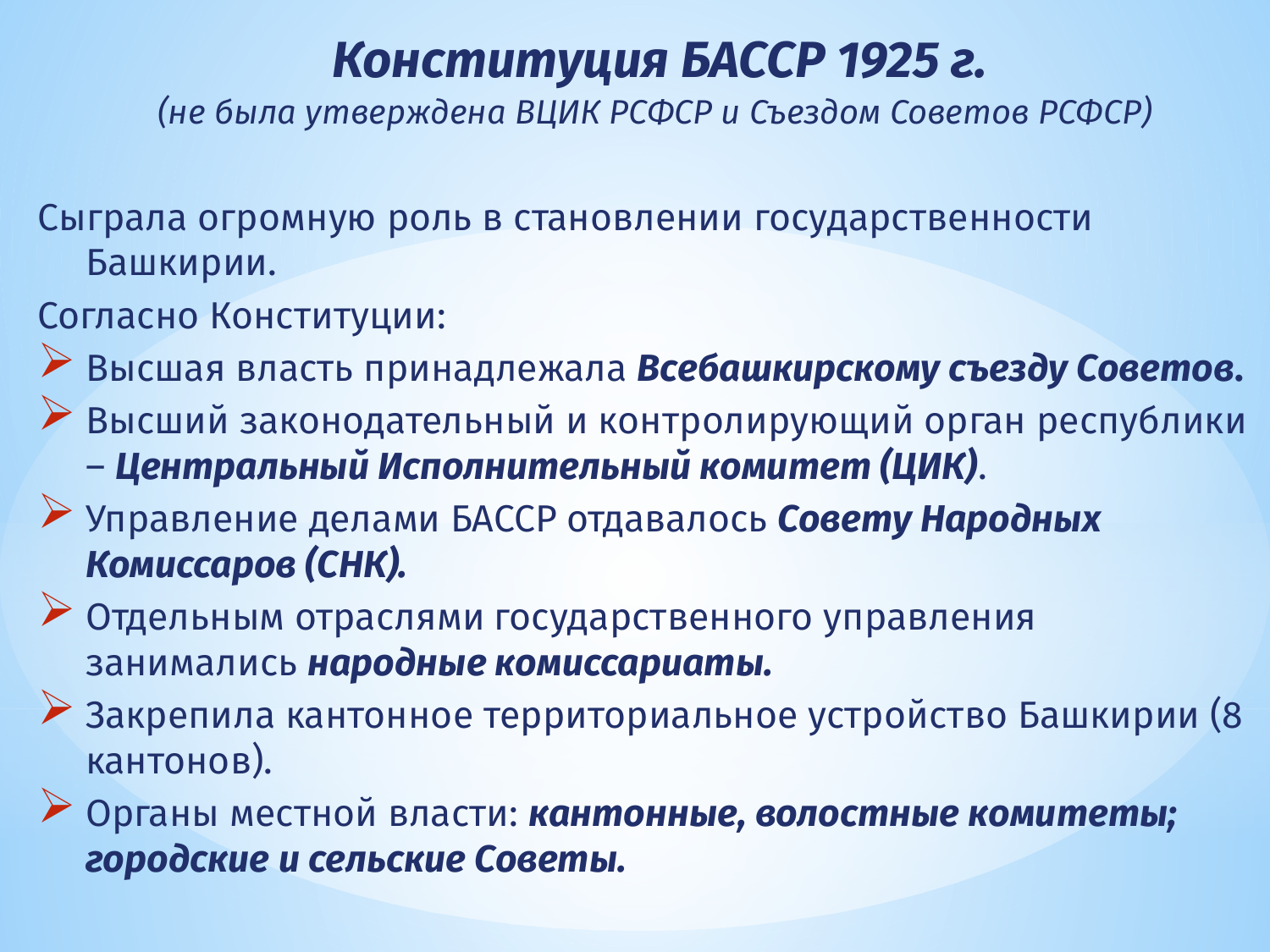

# Конституция БАССР 1925 г. (не была утверждена ВЦИК РСФСР и Съездом Советов РСФСР)
Сыграла огромную роль в становлении государственности Башкирии.
Согласно Конституции:
Высшая власть принадлежала Всебашкирскому съезду Советов.
Высший законодательный и контролирующий орган республики – Центральный Исполнительный комитет (ЦИК).
Управление делами БАССР отдавалось Совету Народных Комиссаров (СНК).
Отдельным отраслями государственного управления занимались народные комиссариаты.
Закрепила кантонное территориальное устройство Башкирии (8 кантонов).
Органы местной власти: кантонные, волостные комитеты; городские и сельские Советы.